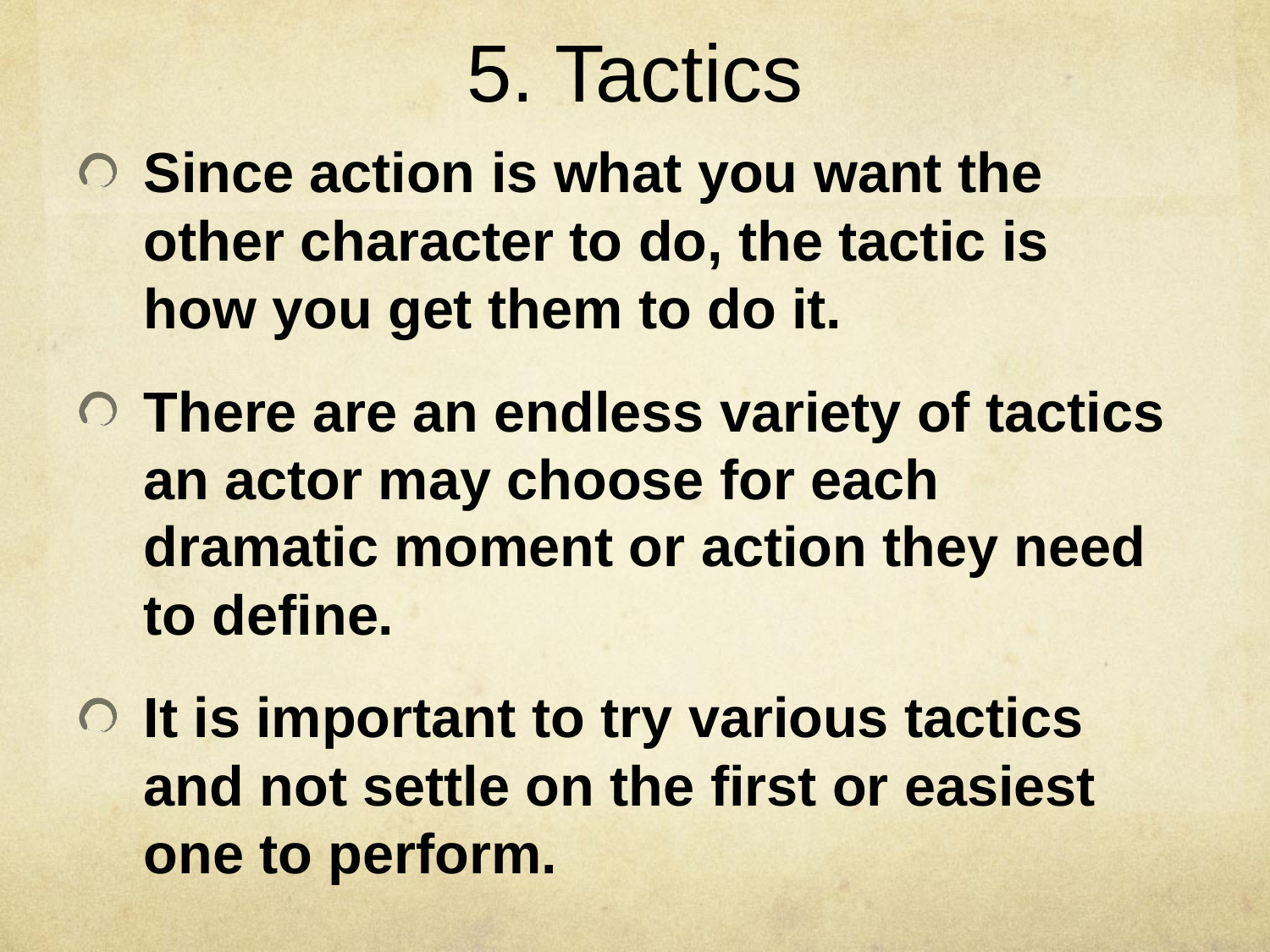

# 5. Tactics
Since action is what you want the other character to do, the tactic is how you get them to do it.
There are an endless variety of tactics an actor may choose for each dramatic moment or action they need to define.
It is important to try various tactics and not settle on the first or easiest one to perform.